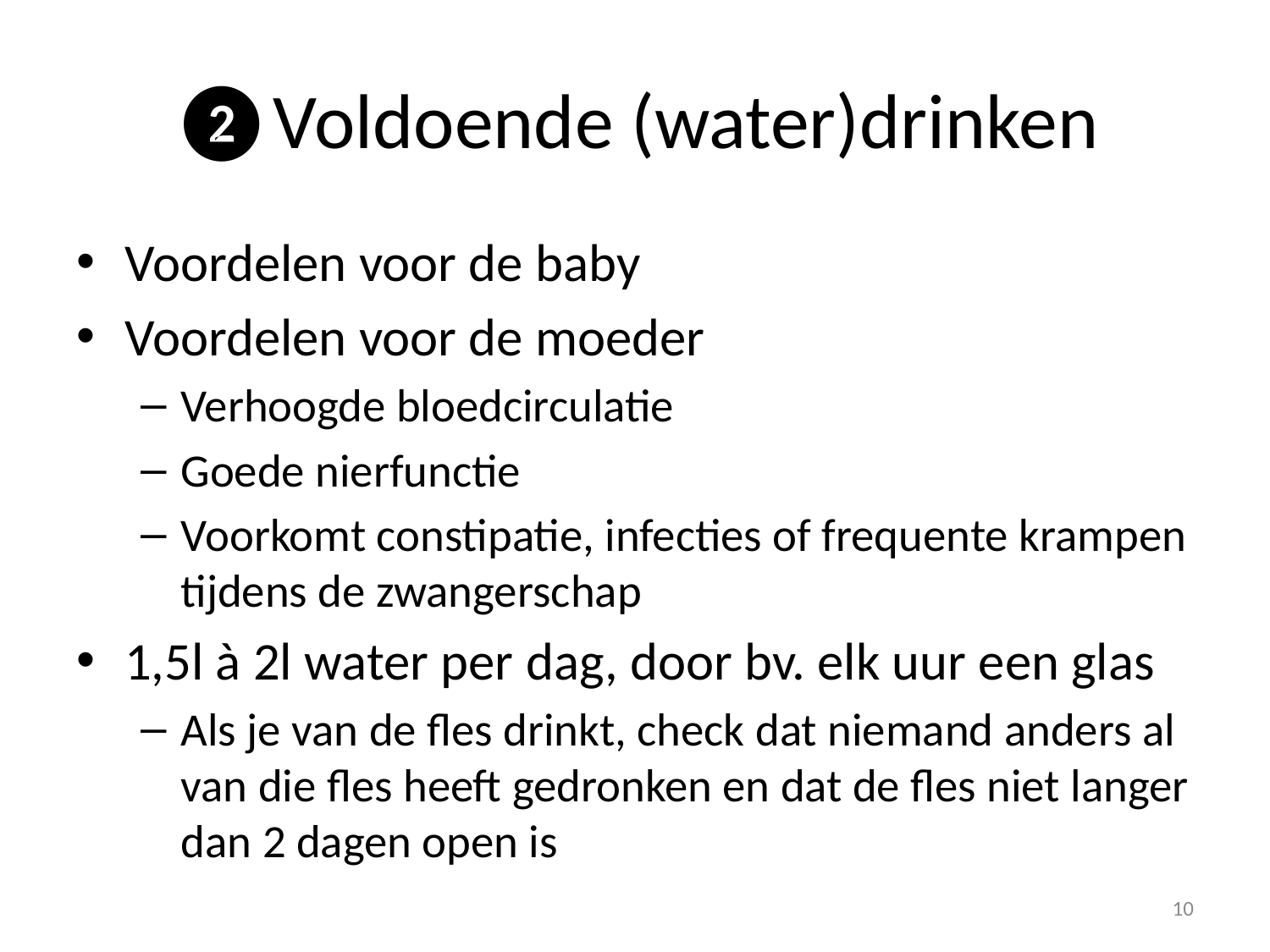

# ❷Voldoende (water)drinken
Voordelen voor de baby
Voordelen voor de moeder
Verhoogde bloedcirculatie
Goede nierfunctie
Voorkomt constipatie, infecties of frequente krampen tijdens de zwangerschap
1,5l à 2l water per dag, door bv. elk uur een glas
Als je van de fles drinkt, check dat niemand anders al van die fles heeft gedronken en dat de fles niet langer dan 2 dagen open is

10